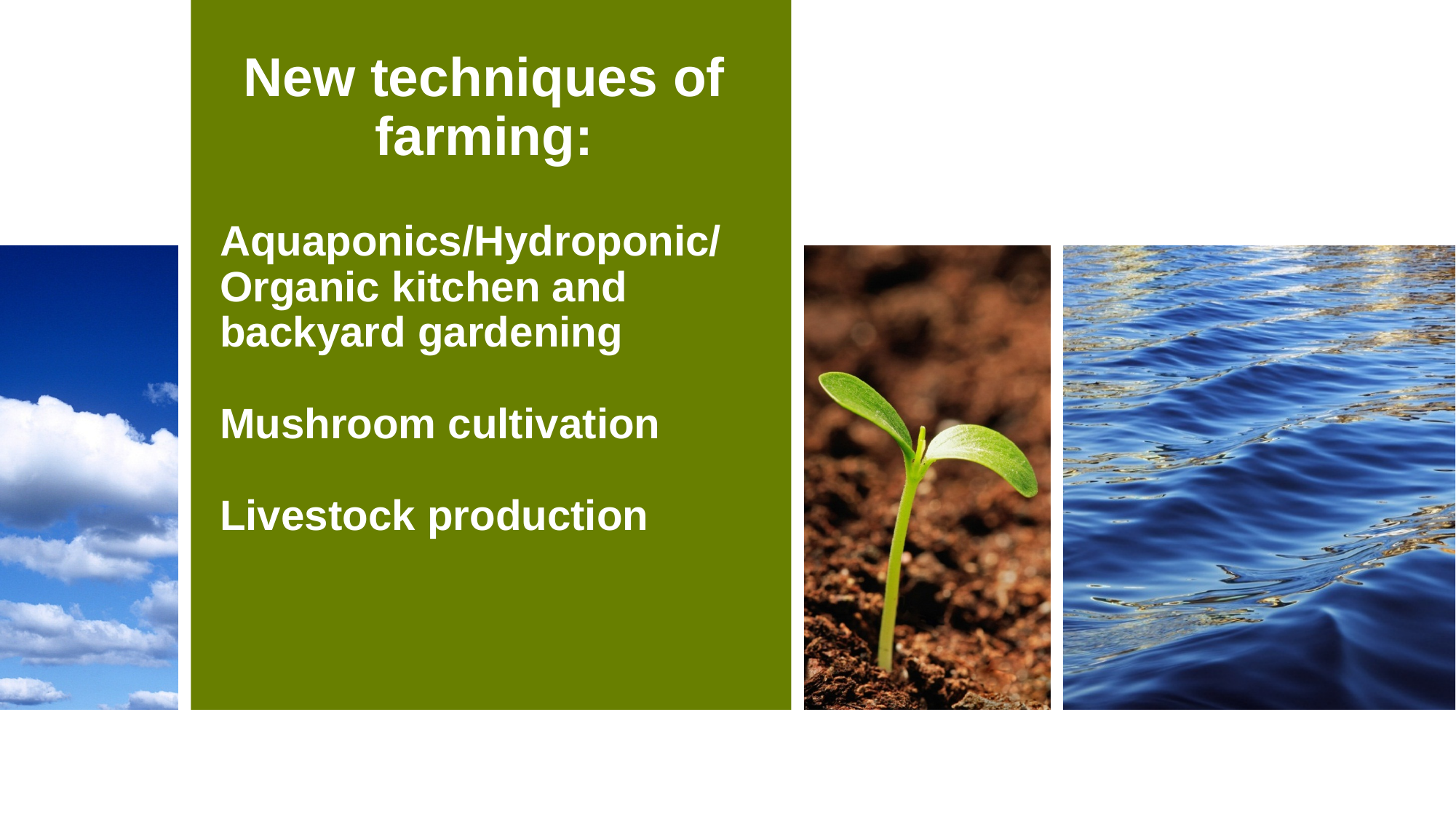

# New techniques of farming:
Aquaponics/Hydroponic/Organic kitchen and backyard gardening
Mushroom cultivation
Livestock production